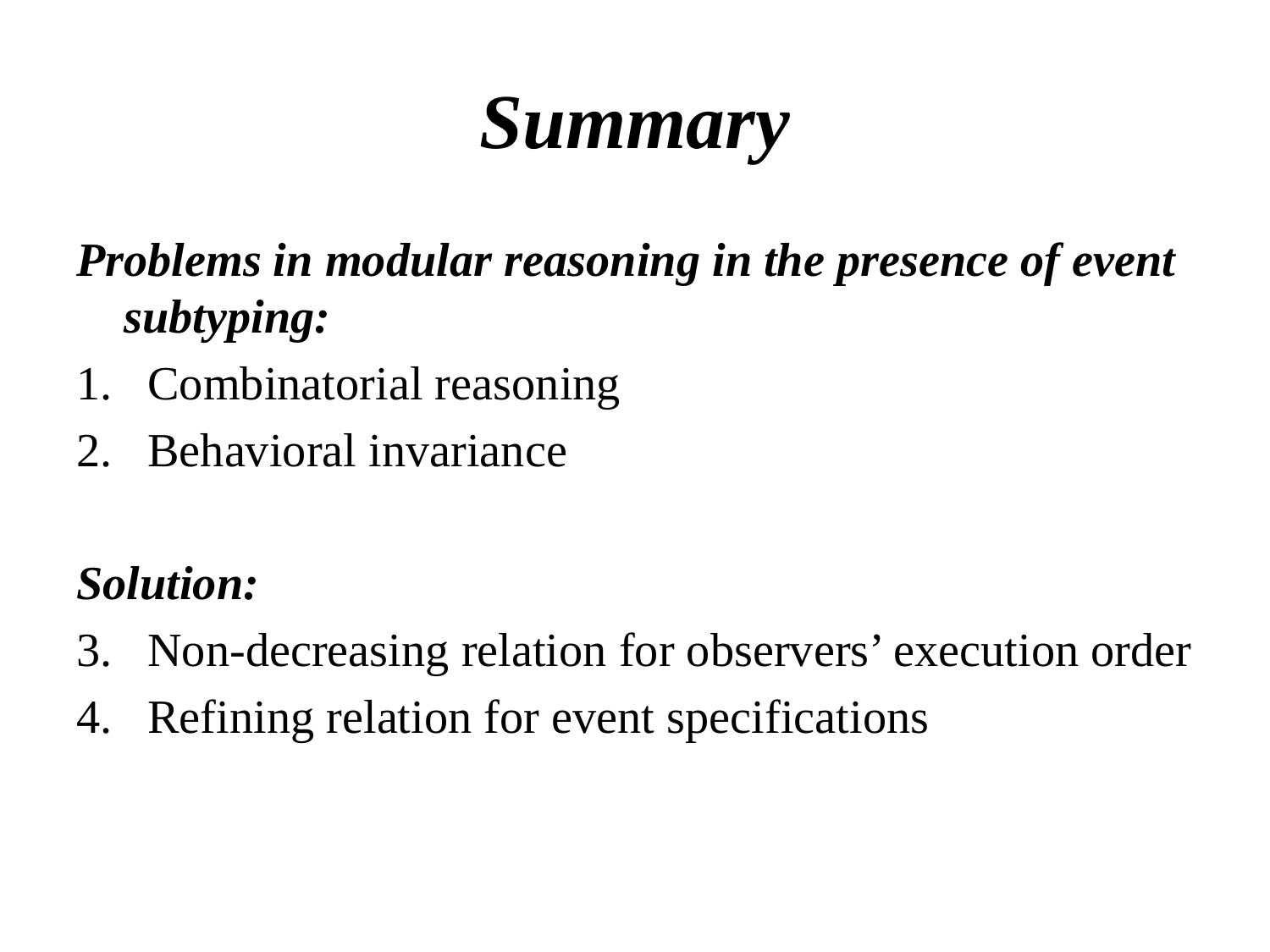

# Summary
Problems in modular reasoning in the presence of event subtyping:
Combinatorial reasoning
Behavioral invariance

Solution:
Non-decreasing relation for observers’ execution order
Refining relation for event specifications